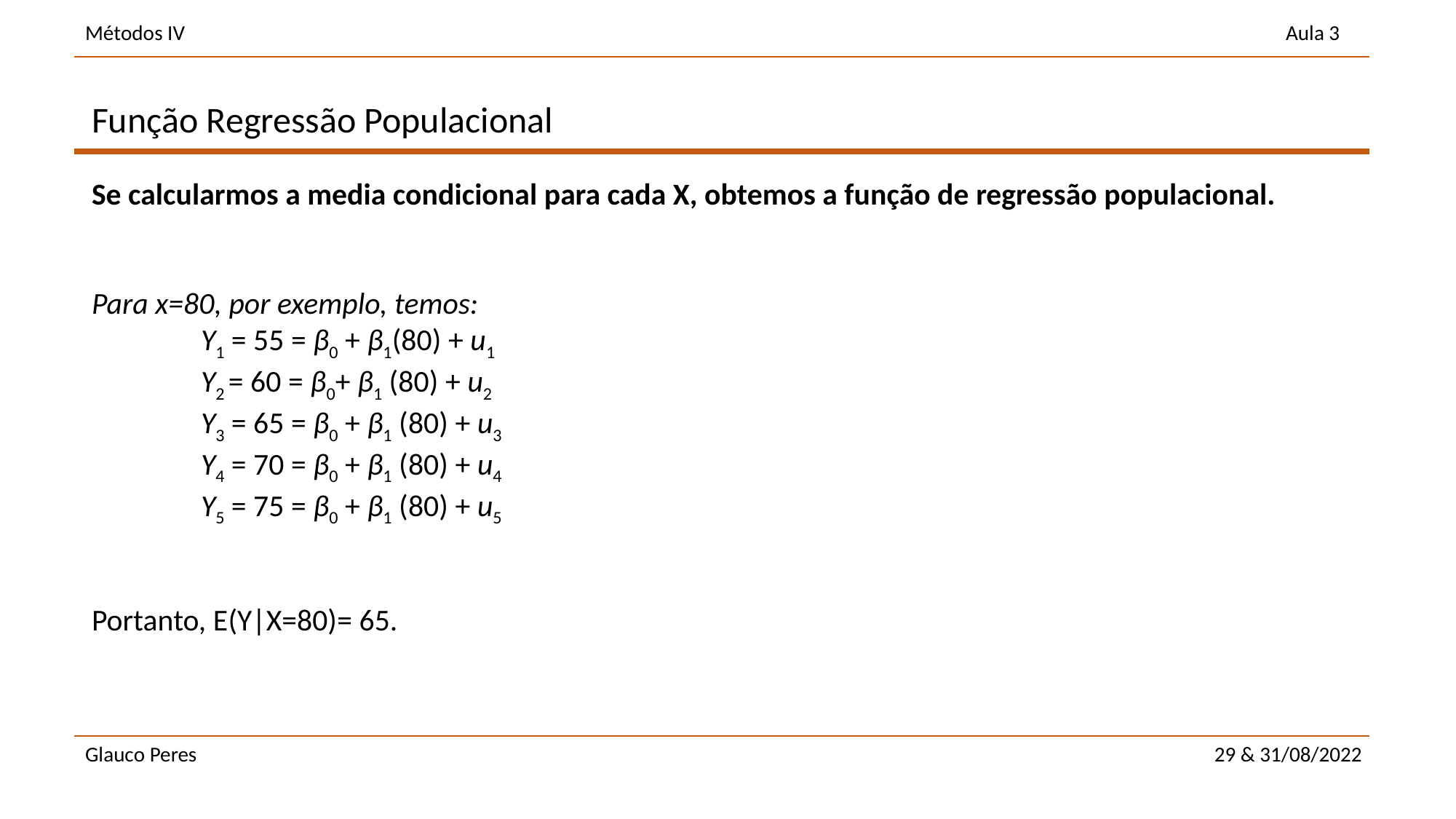

Função Regressão Populacional

Se calcularmos a media condicional para cada X, obtemos a função de regressão populacional.

Para x=80, por exemplo, temos:
	Y1 = 55 = β0 + β1(80) + u1
	Y2 = 60 = β0+ β1 (80) + u2
	Y3 = 65 = β0 + β1 (80) + u3
	Y4 = 70 = β0 + β1 (80) + u4
	Y5 = 75 = β0 + β1 (80) + u5

Portanto, E(Y|X=80)= 65.